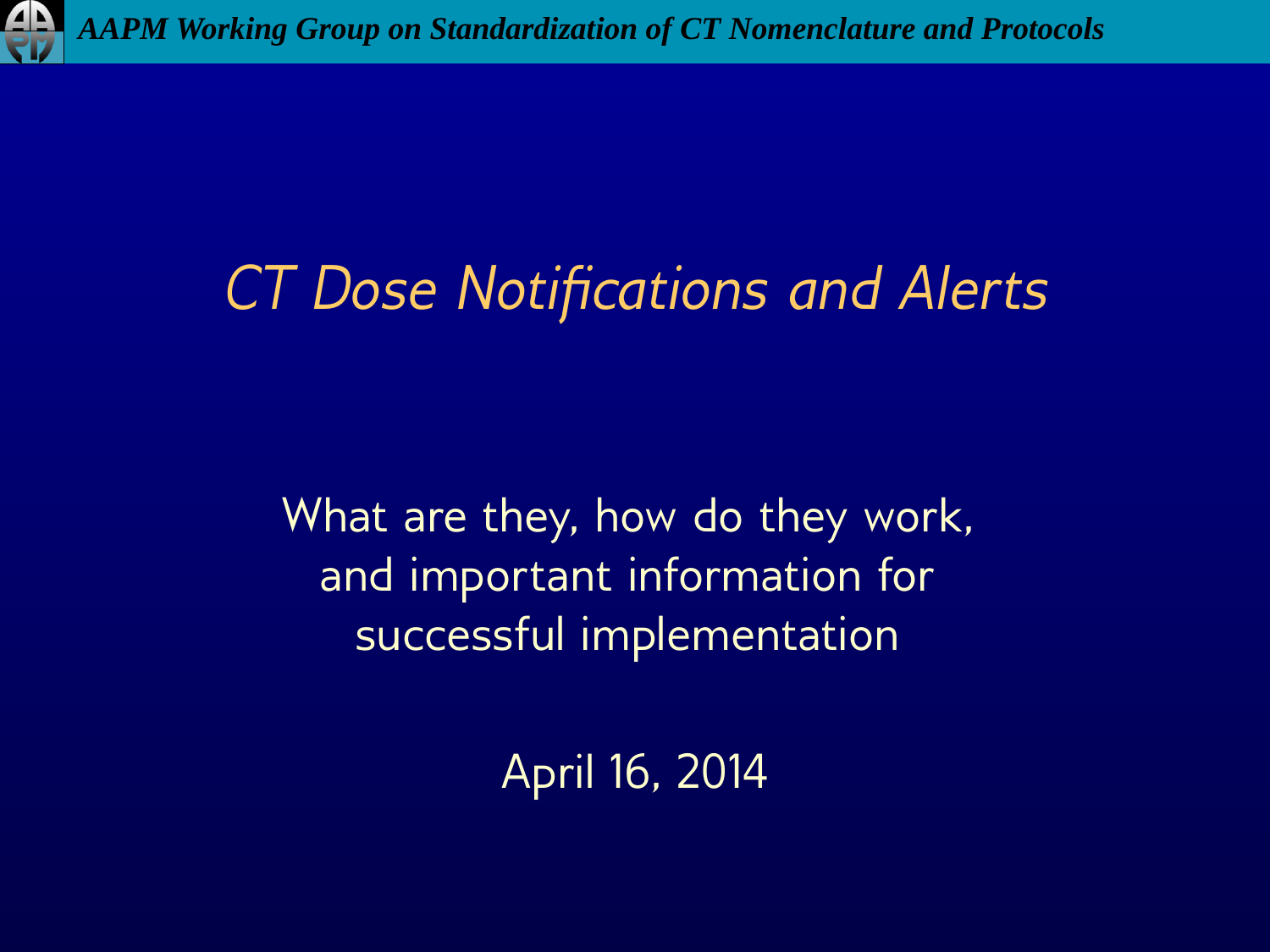

# CT Dose Notifications and Alerts
What are they, how do they work,
and important information for
successful implementation

April 16, 2014